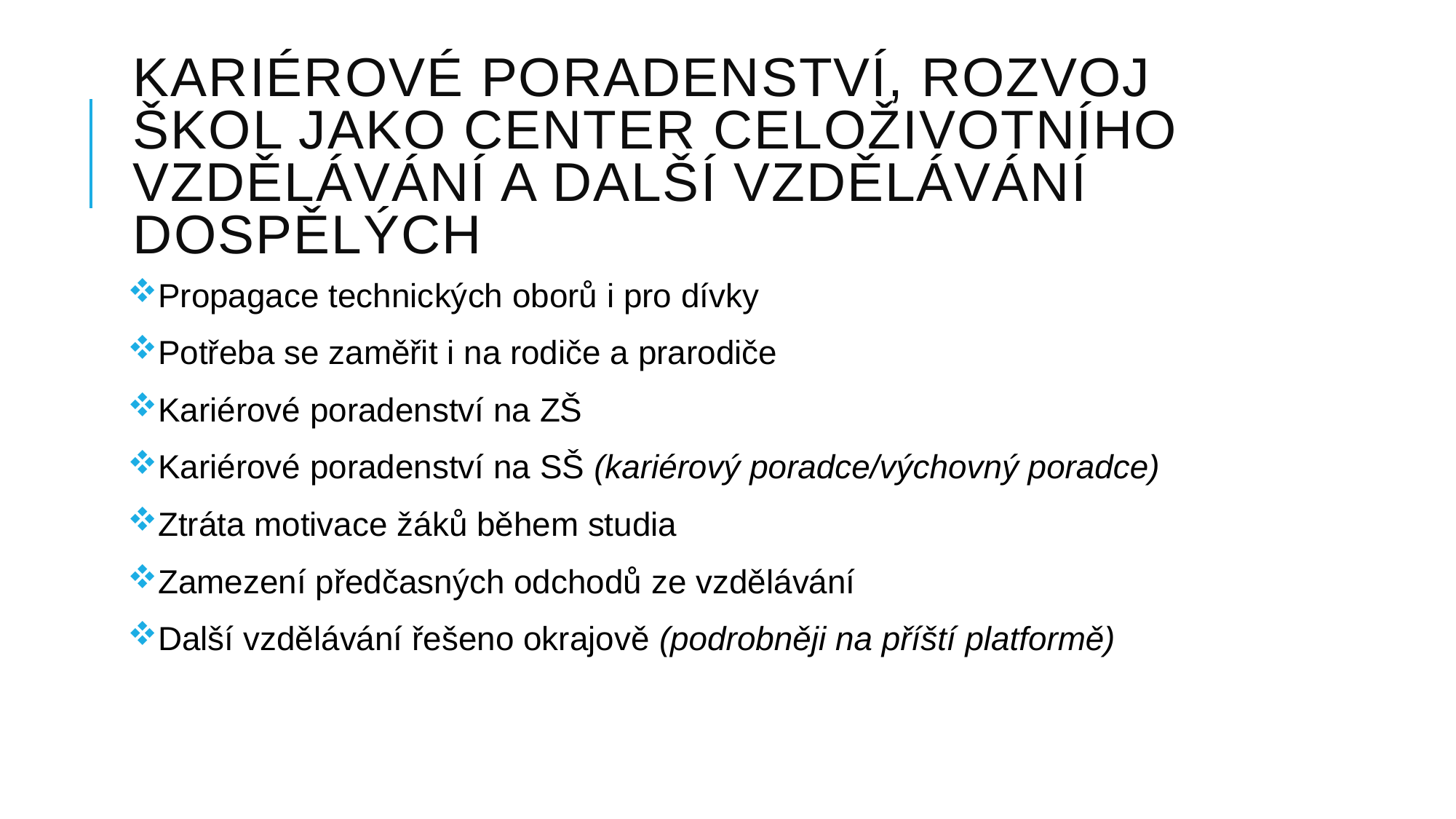

# Kariérové poradenství, rozvoj škol jako center celoživotního vzdělávání a další vzdělávání dospělých
Propagace technických oborů i pro dívky
Potřeba se zaměřit i na rodiče a prarodiče
Kariérové poradenství na ZŠ
Kariérové poradenství na SŠ (kariérový poradce/výchovný poradce)
Ztráta motivace žáků během studia
Zamezení předčasných odchodů ze vzdělávání
Další vzdělávání řešeno okrajově (podrobněji na příští platformě)